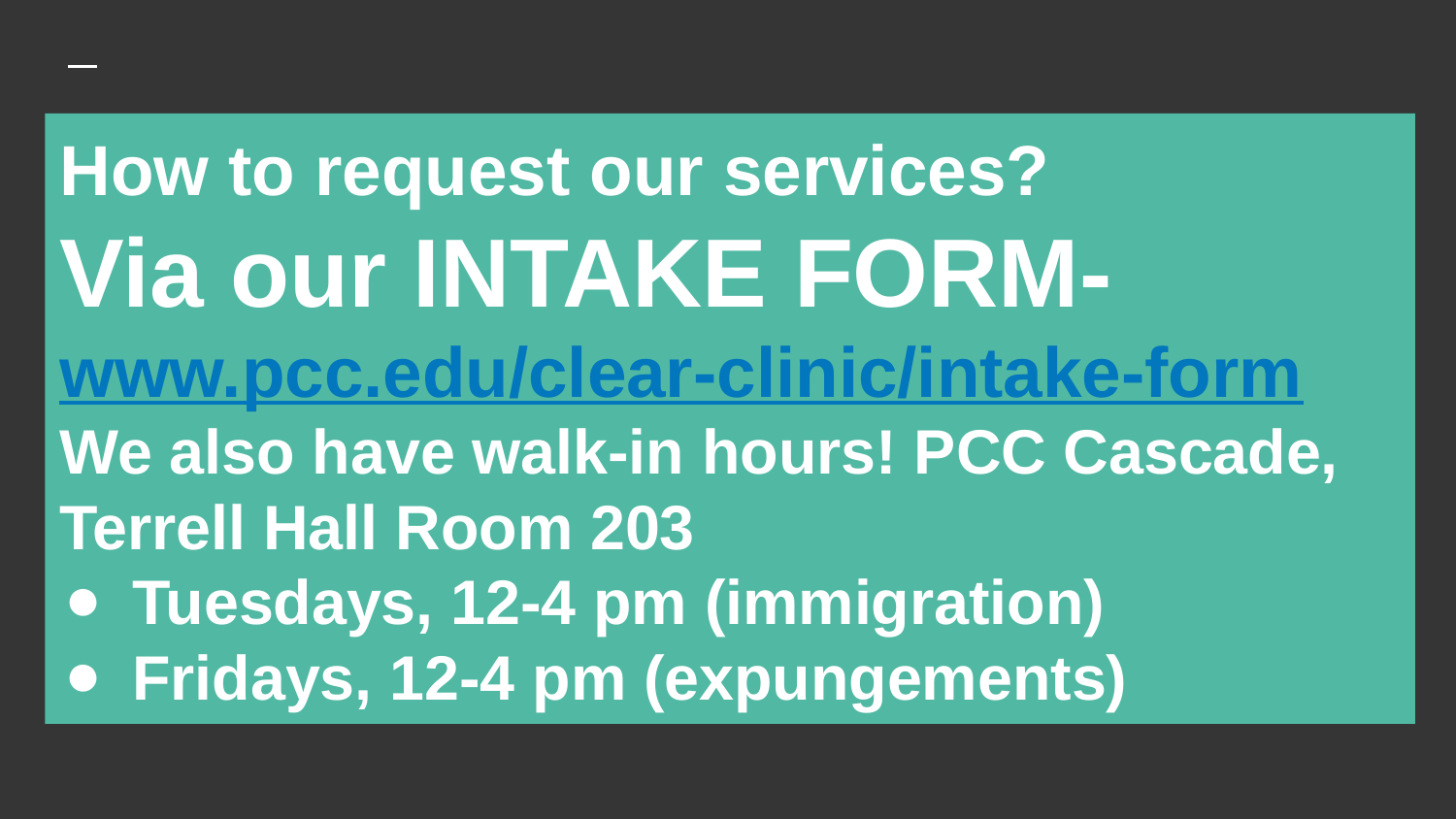

# How to request our services?
Via our INTAKE FORM-
www.pcc.edu/clear-clinic/intake-form
We also have walk-in hours! PCC Cascade, Terrell Hall Room 203
Tuesdays, 12-4 pm (immigration)
Fridays, 12-4 pm (expungements)